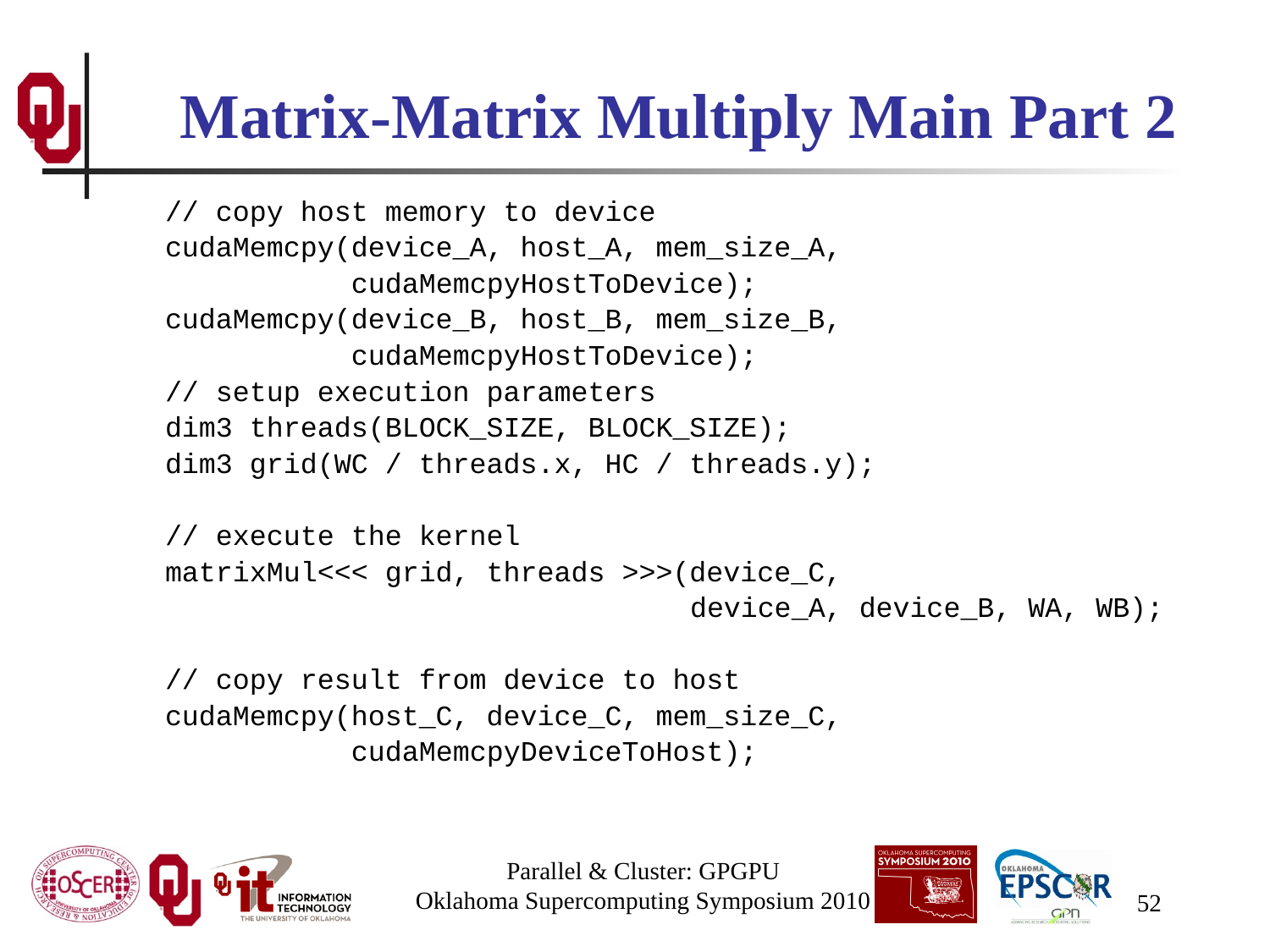

# Matrix-Matrix Multiply Main Part 2
    // copy host memory to device
    cudaMemcpy(device_A, host_A, mem_size_A,
               cudaMemcpyHostToDevice);
    cudaMemcpy(device_B, host_B, mem_size_B,
               cudaMemcpyHostToDevice);
    // setup execution parameters
    dim3 threads(BLOCK_SIZE, BLOCK_SIZE);
    dim3 grid(WC / threads.x, HC / threads.y);

    // execute the kernel
    matrixMul<<< grid, threads >>>(device_C,
                                   device_A, device_B, WA, WB);

    // copy result from device to host
    cudaMemcpy(host_C, device_C, mem_size_C,
               cudaMemcpyDeviceToHost);
Parallel & Cluster: GPGPU
Oklahoma Supercomputing Symposium 2010
52